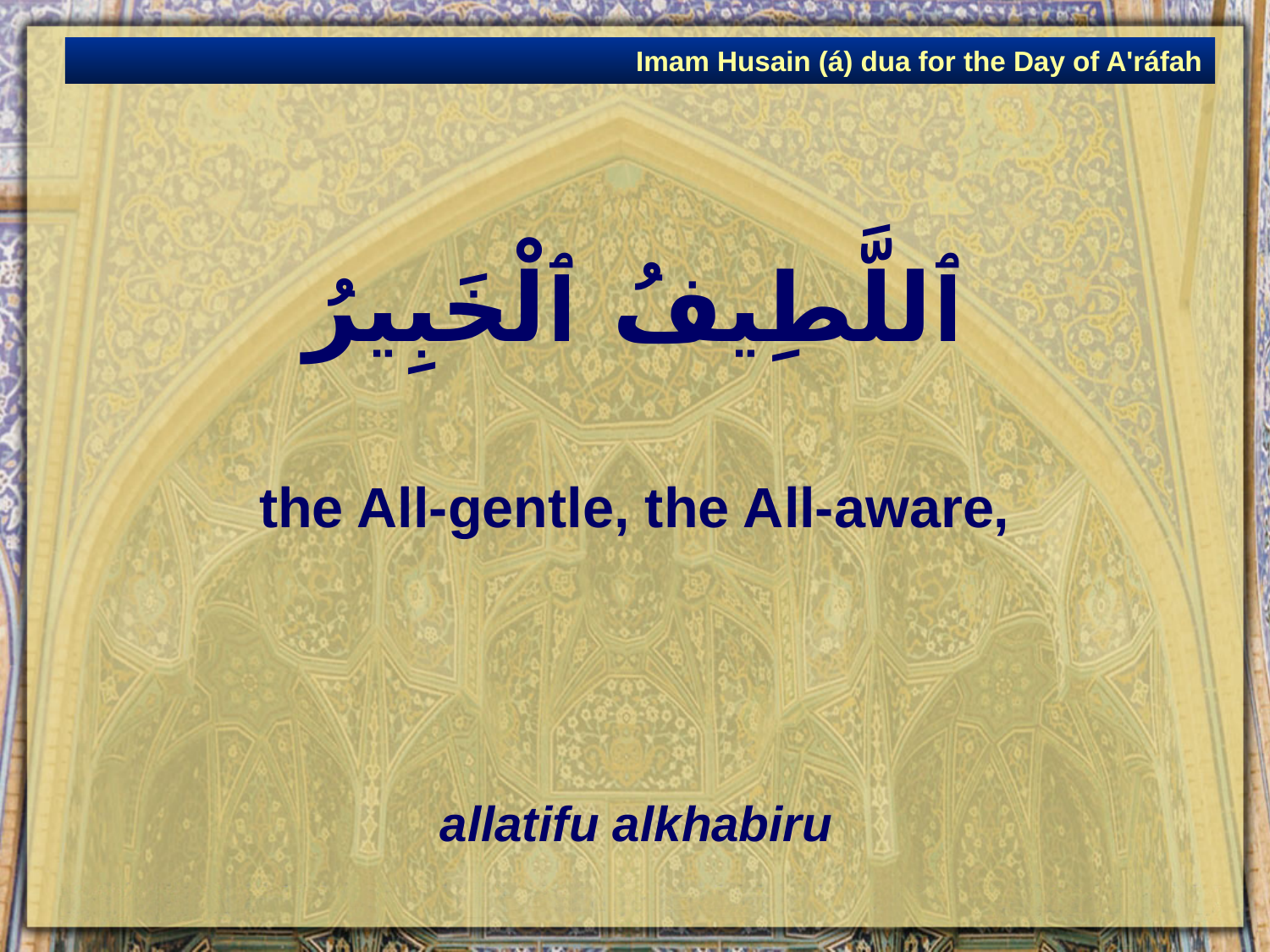

Imam Husain (á) dua for the Day of A'ráfah
# ٱللَّطِيفُ ٱلْخَبِيرُ
the All-gentle, the All-aware,
allatifu alkhabiru